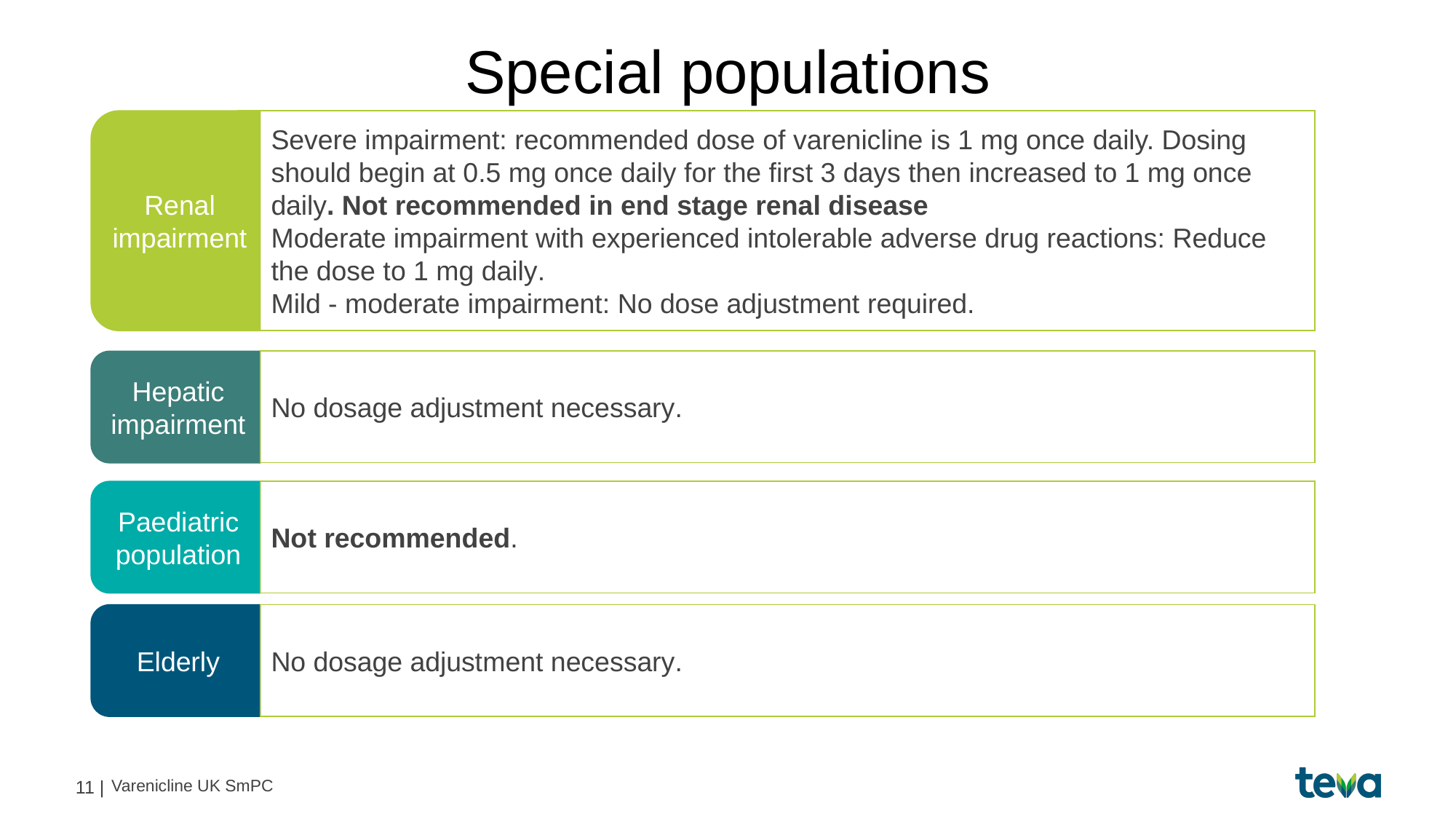

# Special populations
Renal impairment
Severe impairment: recommended dose of varenicline is 1 mg once daily. Dosing should begin at 0.5 mg once daily for the first 3 days then increased to 1 mg once daily. Not recommended in end stage renal disease
Moderate impairment with experienced intolerable adverse drug reactions: Reduce the dose to 1 mg daily.
Mild - moderate impairment: No dose adjustment required.
Hepatic impairment
No dosage adjustment necessary.
Paediatric population
Not recommended.
Elderly
No dosage adjustment necessary.
11 |
Varenicline UK SmPC